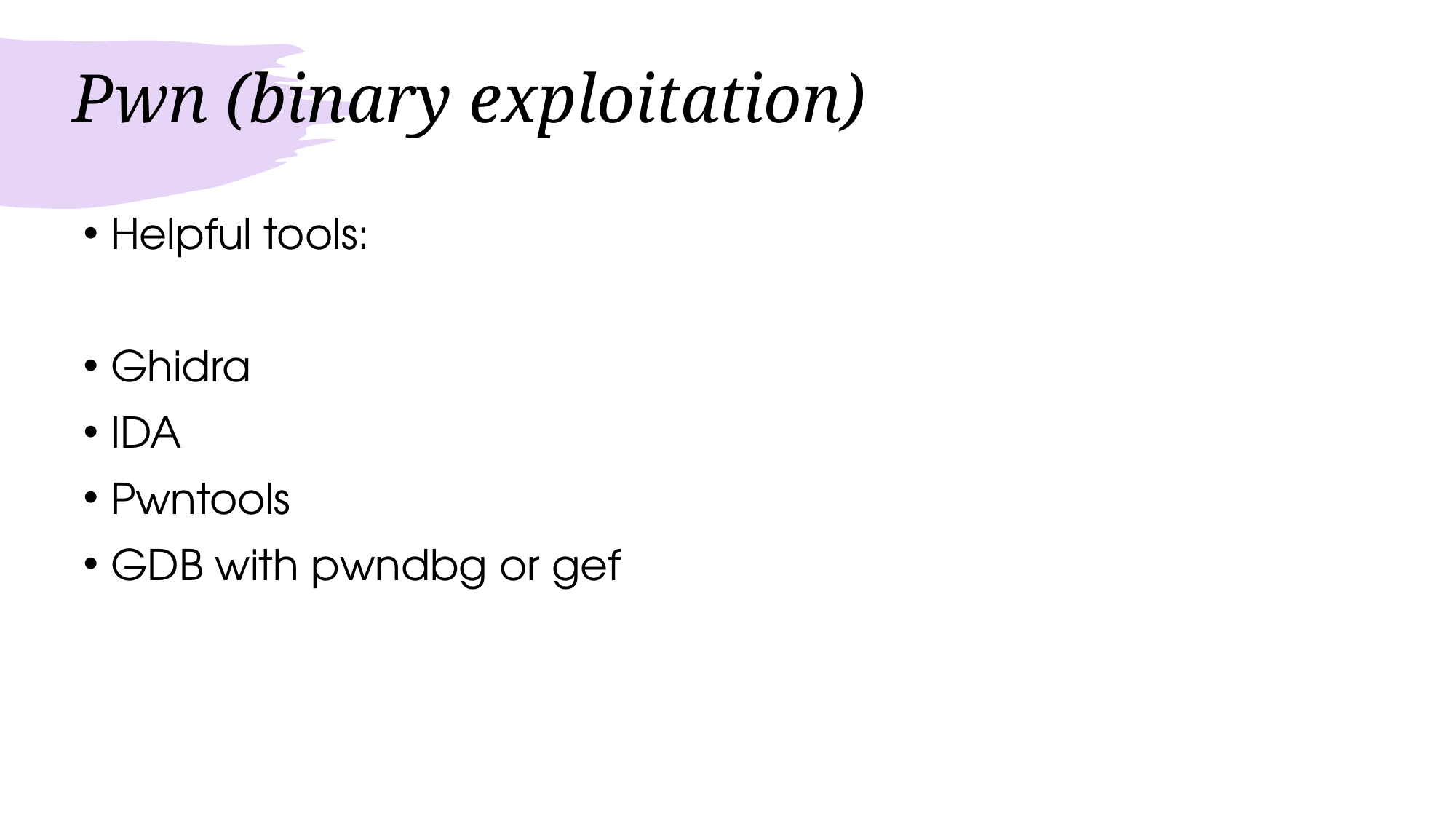

# Pwn (binary exploitation)
Helpful tools:

Ghidra
IDA
Pwntools
GDB with pwndbg or gef